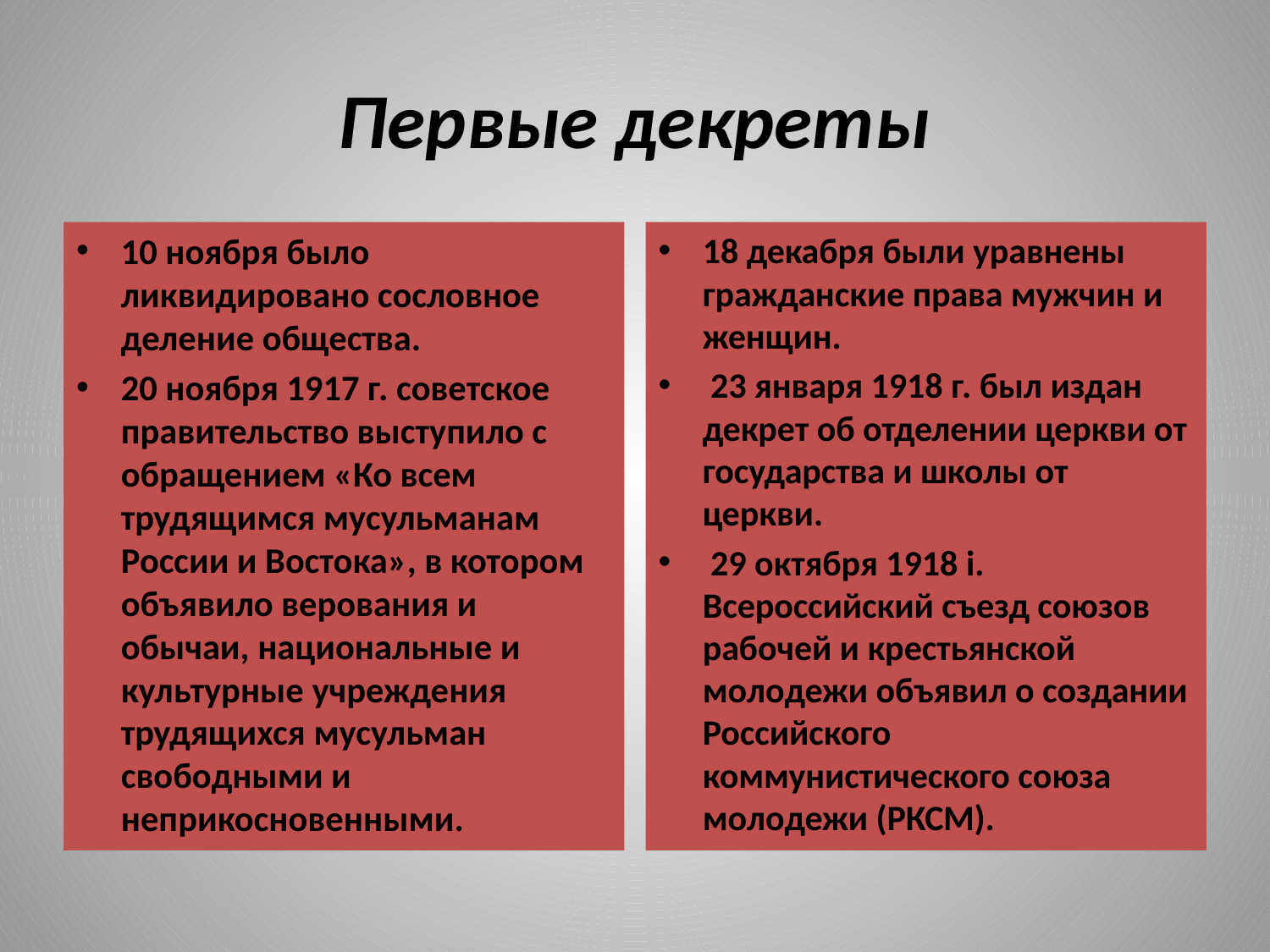

# Первые декреты
10 ноября было ликвидировано сословное деление общества.
20 ноября 1917 г. советское правительство выступило с обращением «Ко всем трудящимся мусульманам России и Востока», в котором объявило верования и обычаи, национальные и культурные учреждения трудящихся мусульман свободными и неприкосновенными.

18 декабря были уравнены гражданские права мужчин и женщин.
 23 января 1918 г. был издан декрет об отделении церкви от государства и школы от церкви.
 29 октября 1918 i. Всероссийский съезд союзов рабочей и крестьянской молодежи объявил о создании Российского коммунистического союза молодежи (РКСМ).